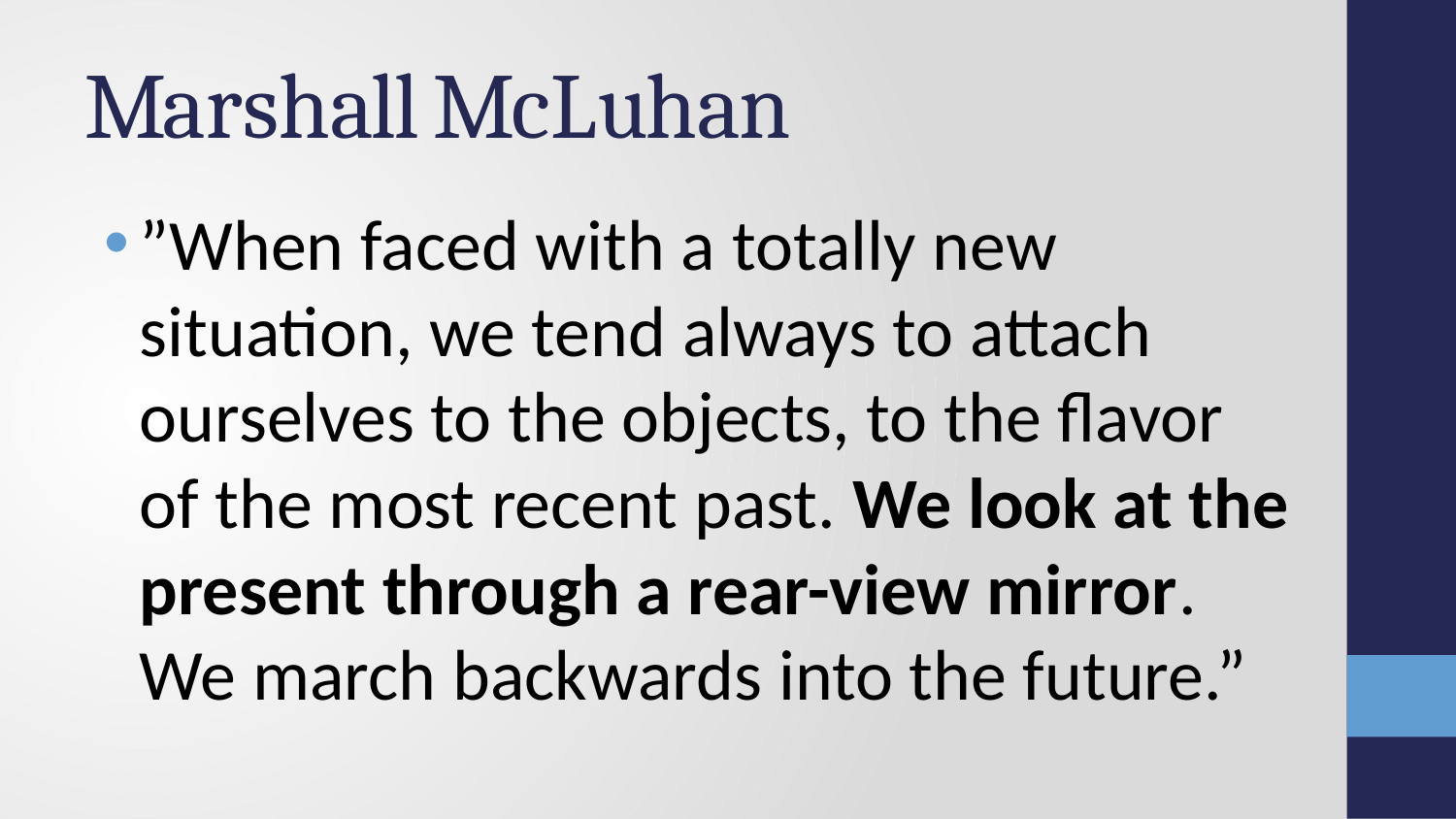

# Marshall McLuhan
”When faced with a totally new situation, we tend always to attach ourselves to the objects, to the flavor of the most recent past. We look at the present through a rear-view mirror. We march backwards into the future.”